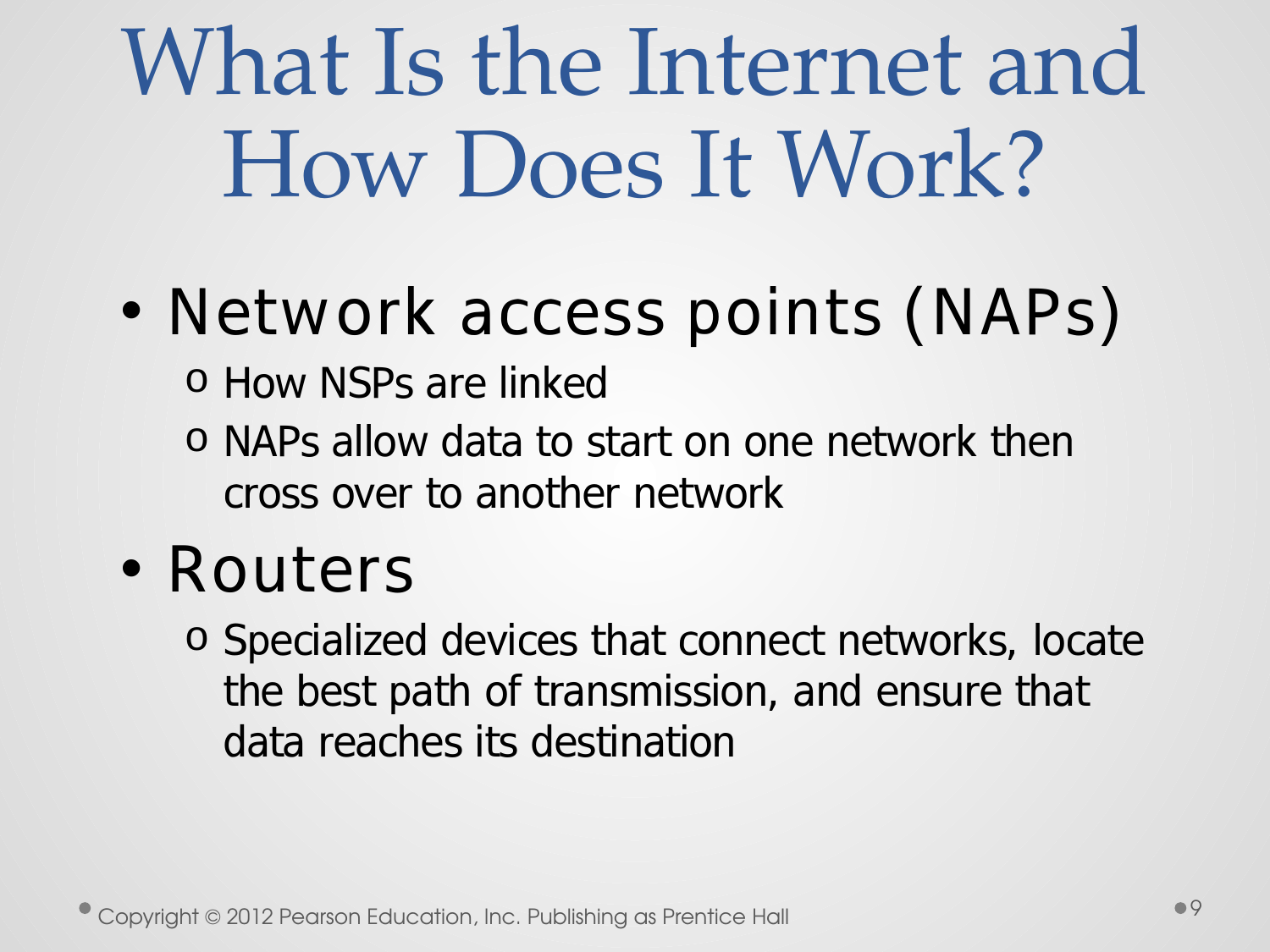

# What Is the Internet and How Does It Work?
Network access points (NAPs)
How NSPs are linked
NAPs allow data to start on one network then cross over to another network
Routers
Specialized devices that connect networks, locate the best path of transmission, and ensure that data reaches its destination

9
Copyright © 2012 Pearson Education, Inc. Publishing as Prentice Hall